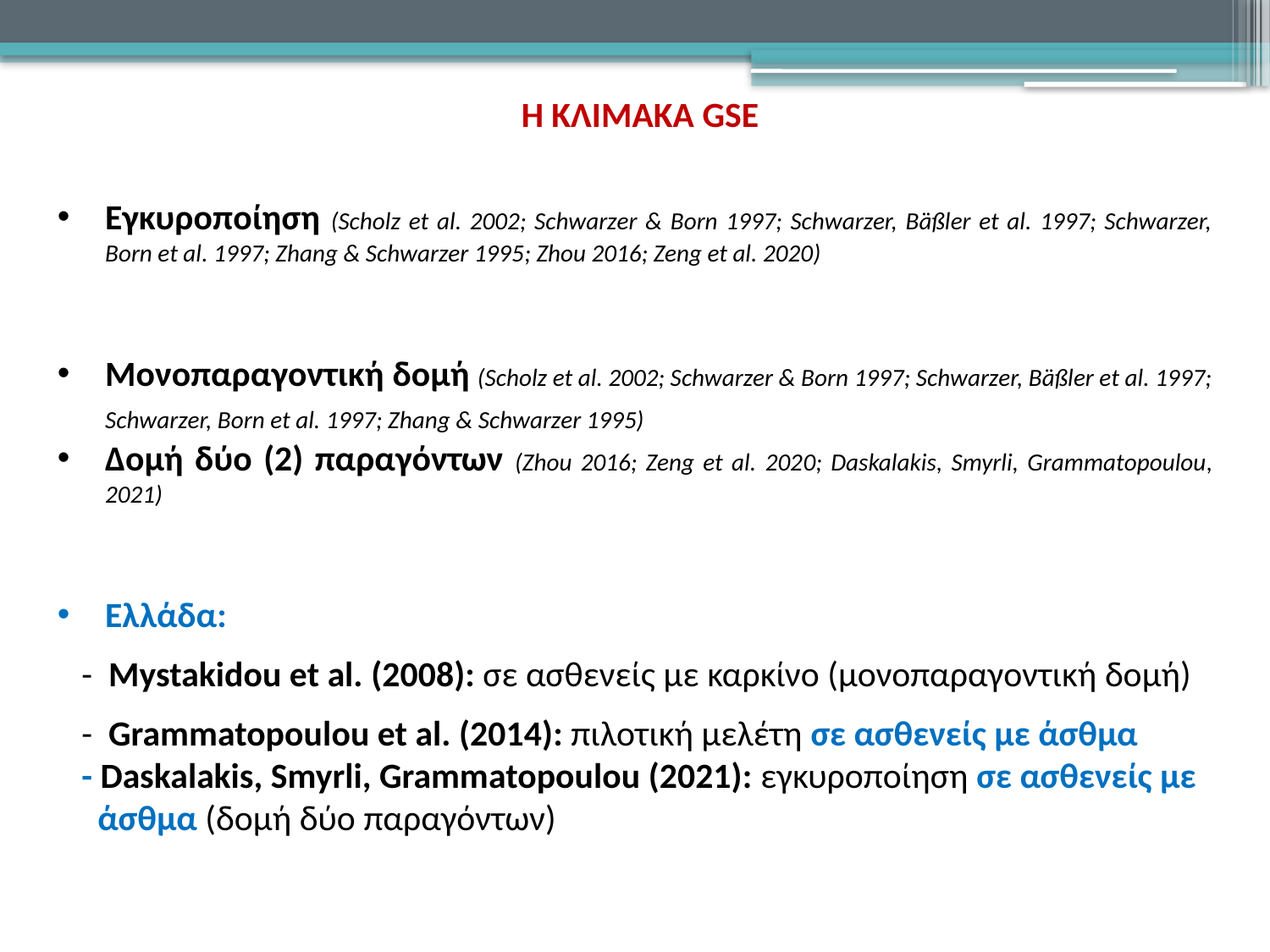

Η ΚΛΙΜΑΚΑ GSE

Εγκυροποίηση (Scholz et al. 2002; Schwarzer & Born 1997; Schwarzer, Bäßler et al. 1997; Schwarzer, Born et al. 1997; Zhang & Schwarzer 1995; Zhou 2016; Zeng et al. 2020)

Μονοπαραγοντική δομή (Scholz et al. 2002; Schwarzer & Born 1997; Schwarzer, Bäßler et al. 1997; Schwarzer, Born et al. 1997; Zhang & Schwarzer 1995)
Δομή δύο (2) παραγόντων (Zhou 2016; Zeng et al. 2020; Daskalakis, Smyrli, Grammatopoulou, 2021)

Ελλάδα:

   -  Mystakidou et al. (2008): σε ασθενείς με καρκίνο (μονοπαραγοντική δομή)

   -  Grammatopoulou et al. (2014): πιλοτική μελέτη σε ασθενείς με άσθμα
   - Daskalakis, Smyrli, Grammatopoulou (2021): εγκυροποίηση σε ασθενείς με
     άσθμα (δομή δύο παραγόντων)